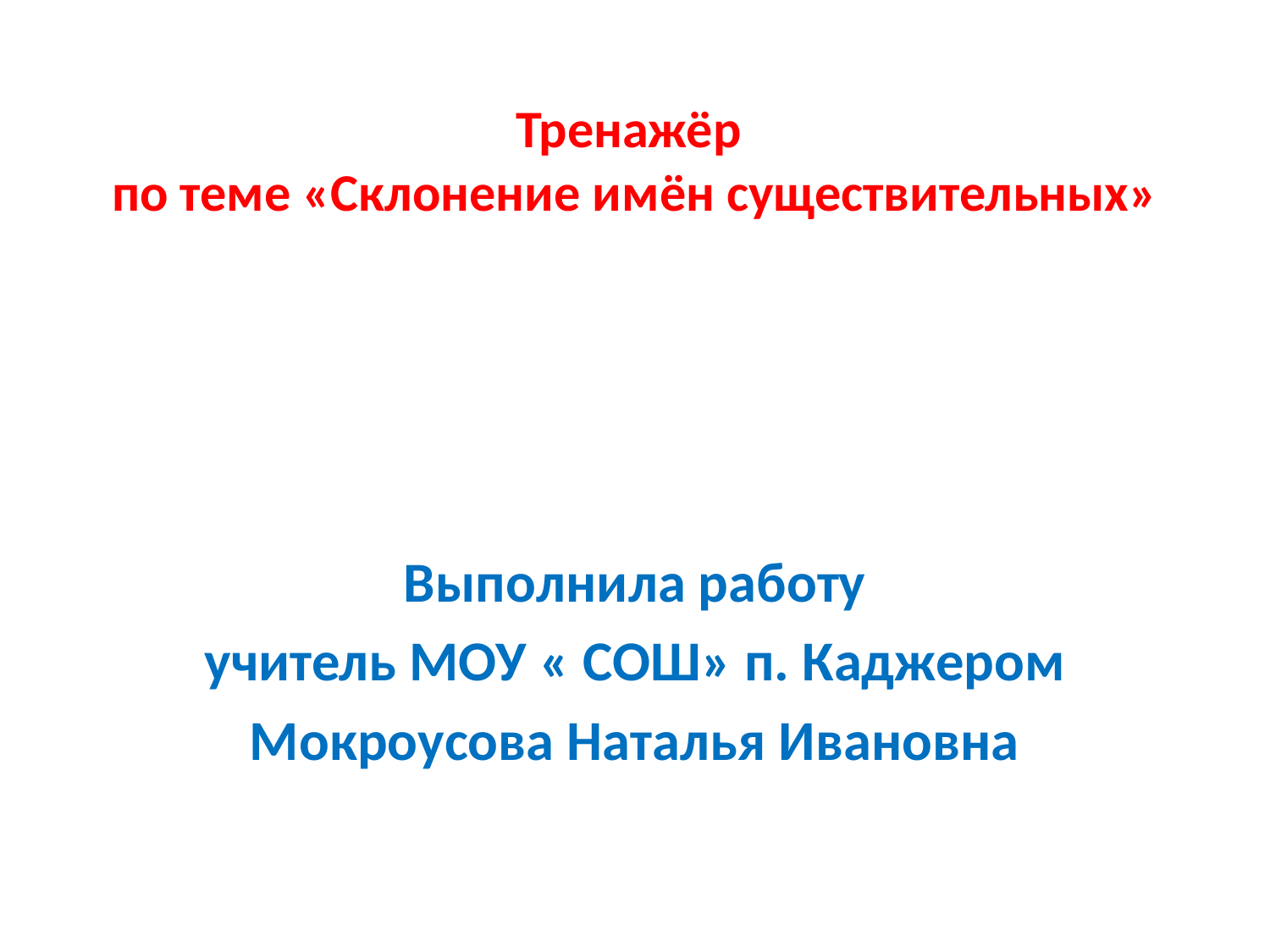

# Тренажёр по теме «Склонение имён существительных»
Выполнила работу
учитель МОУ « СОШ» п. Каджером
Мокроусова Наталья Ивановна